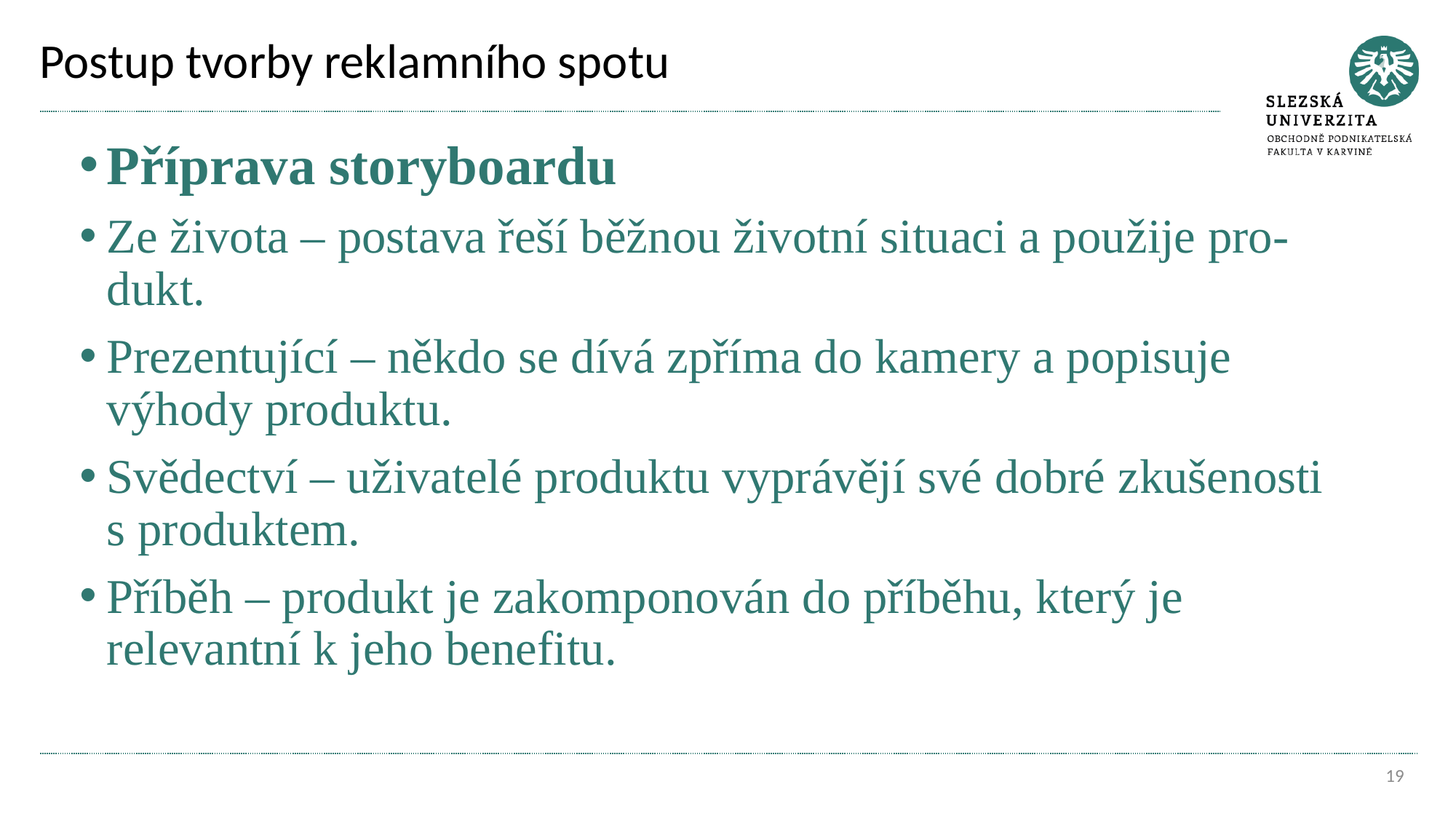

# Postup tvorby reklamního spotu
Příprava storyboardu
Ze života – postava řeší běžnou životní situaci a použije pro-dukt.
Prezentující – někdo se dívá zpříma do kamery a popisuje výhody produktu.
Svědectví – uživatelé produktu vyprávějí své dobré zkušenosti s produktem.
Příběh – produkt je zakomponován do příběhu, který je relevantní k jeho benefitu.
19